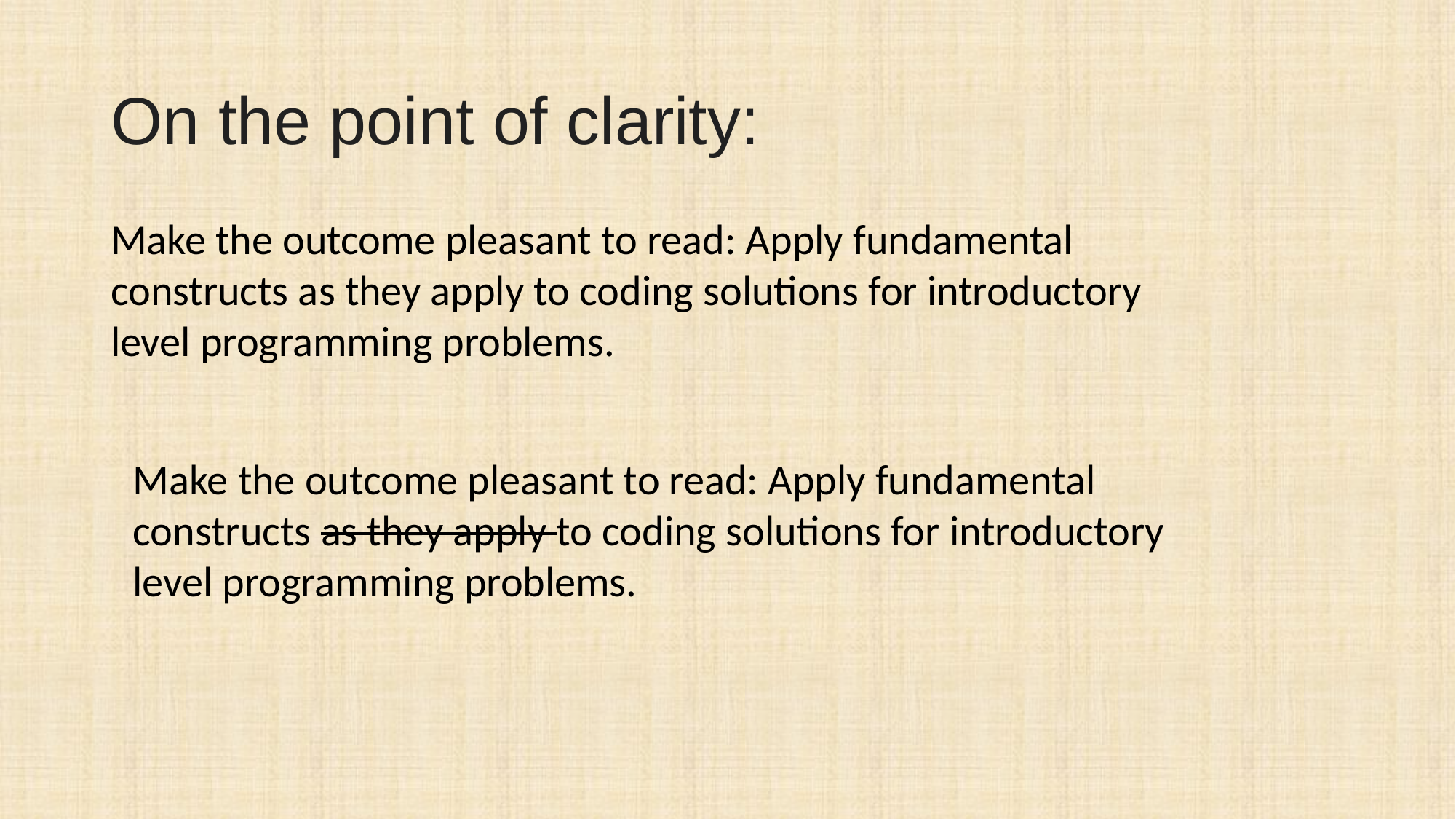

# On the point of clarity:
Make the outcome pleasant to read: Apply fundamental constructs as they apply to coding solutions for introductory level programming problems.
Make the outcome pleasant to read: Apply fundamental constructs as they apply to coding solutions for introductory level programming problems.